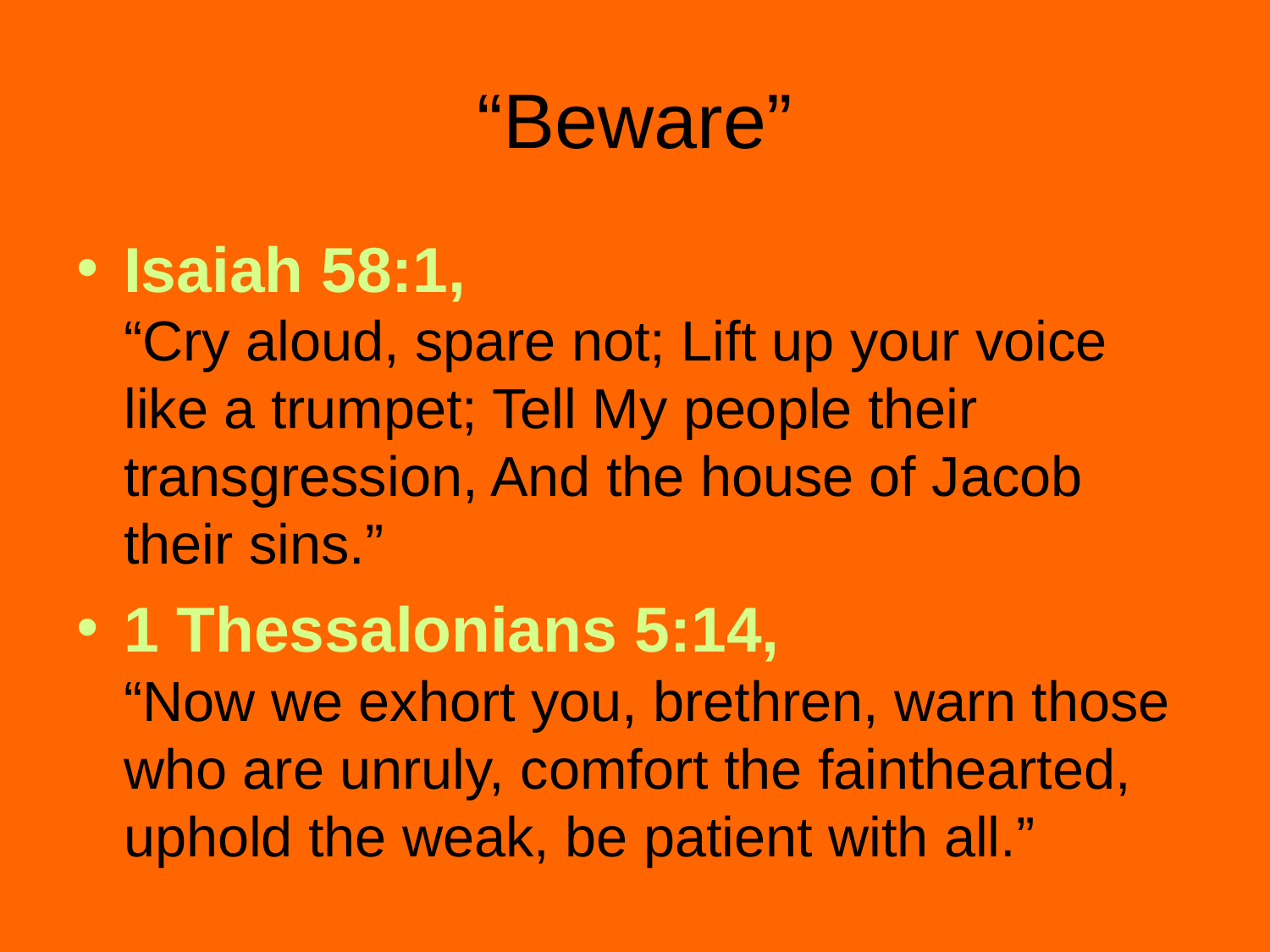

# “Beware”
Isaiah 58:1,
“Cry aloud, spare not; Lift up your voice like a trumpet; Tell My people their transgression, And the house of Jacob their sins.”
1 Thessalonians 5:14,
“Now we exhort you, brethren, warn those who are unruly, comfort the fainthearted, uphold the weak, be patient with all.”